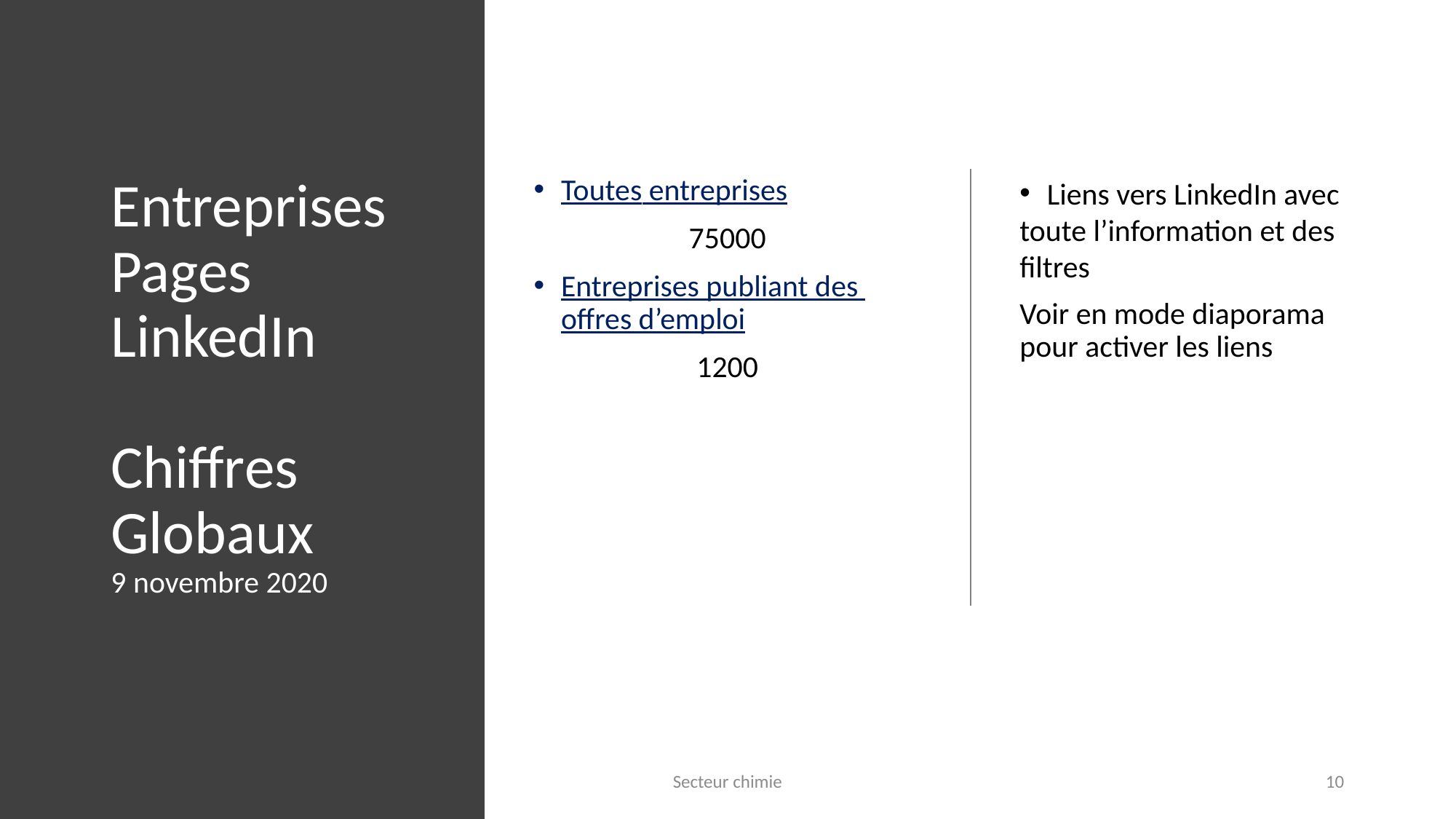

# Entreprises Pages LinkedIn Chiffres Globaux 9 novembre 2020
Toutes entreprises
75000
Entreprises publiant des offres d’emploi
1200

Liens vers LinkedIn avec
toute l’information et des filtres

Voir en mode diaporama pour activer les liens

Secteur chimie
10